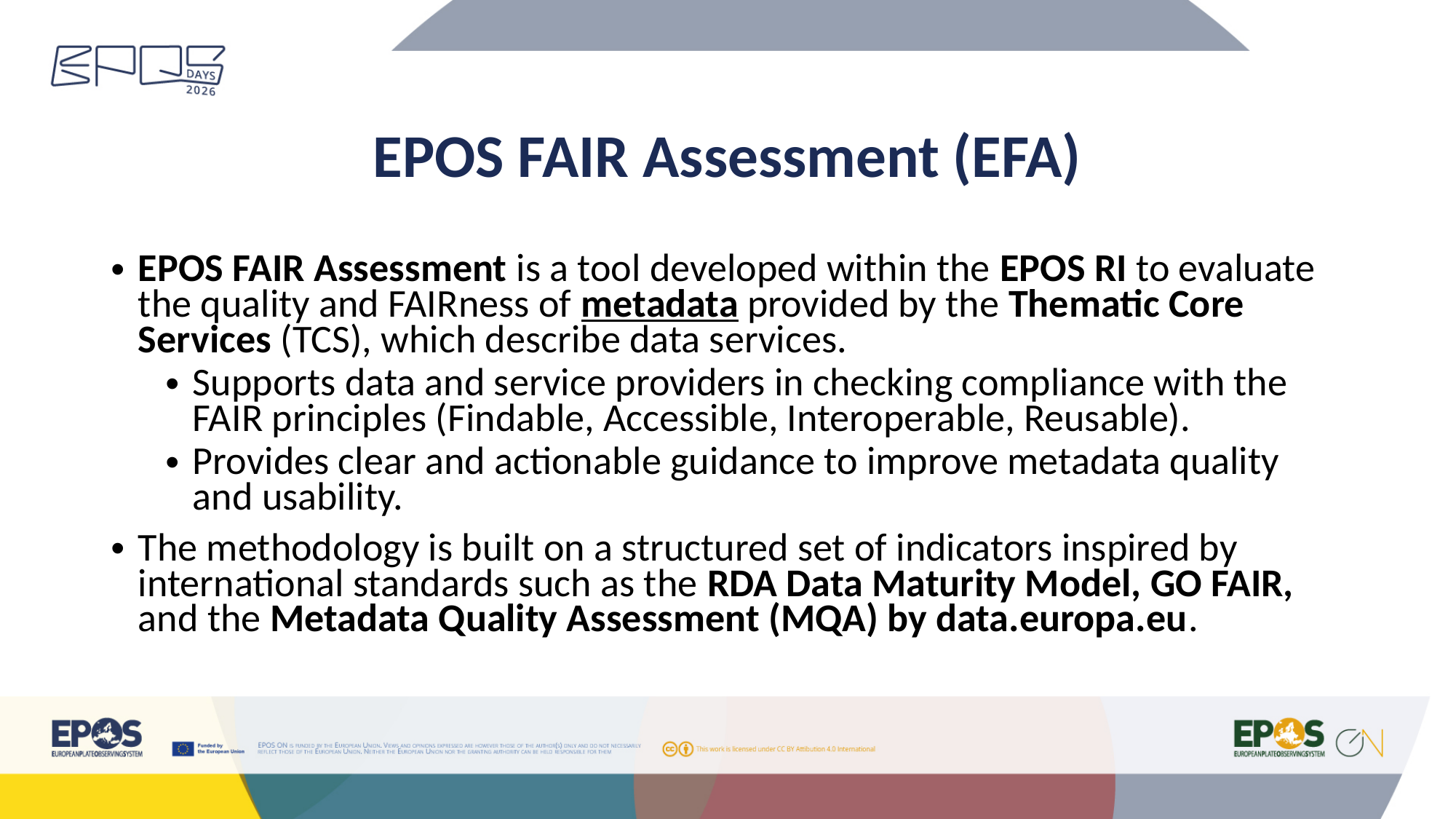

# EPOS FAIR Assessment (EFA)
EPOS FAIR Assessment is a tool developed within the EPOS RI to evaluate the quality and FAIRness of metadata provided by the Thematic Core Services (TCS), which describe data services.
Supports data and service providers in checking compliance with the FAIR principles (Findable, Accessible, Interoperable, Reusable).
Provides clear and actionable guidance to improve metadata quality and usability.
The methodology is built on a structured set of indicators inspired by international standards such as the RDA Data Maturity Model, GO FAIR, and the Metadata Quality Assessment (MQA) by data.europa.eu.